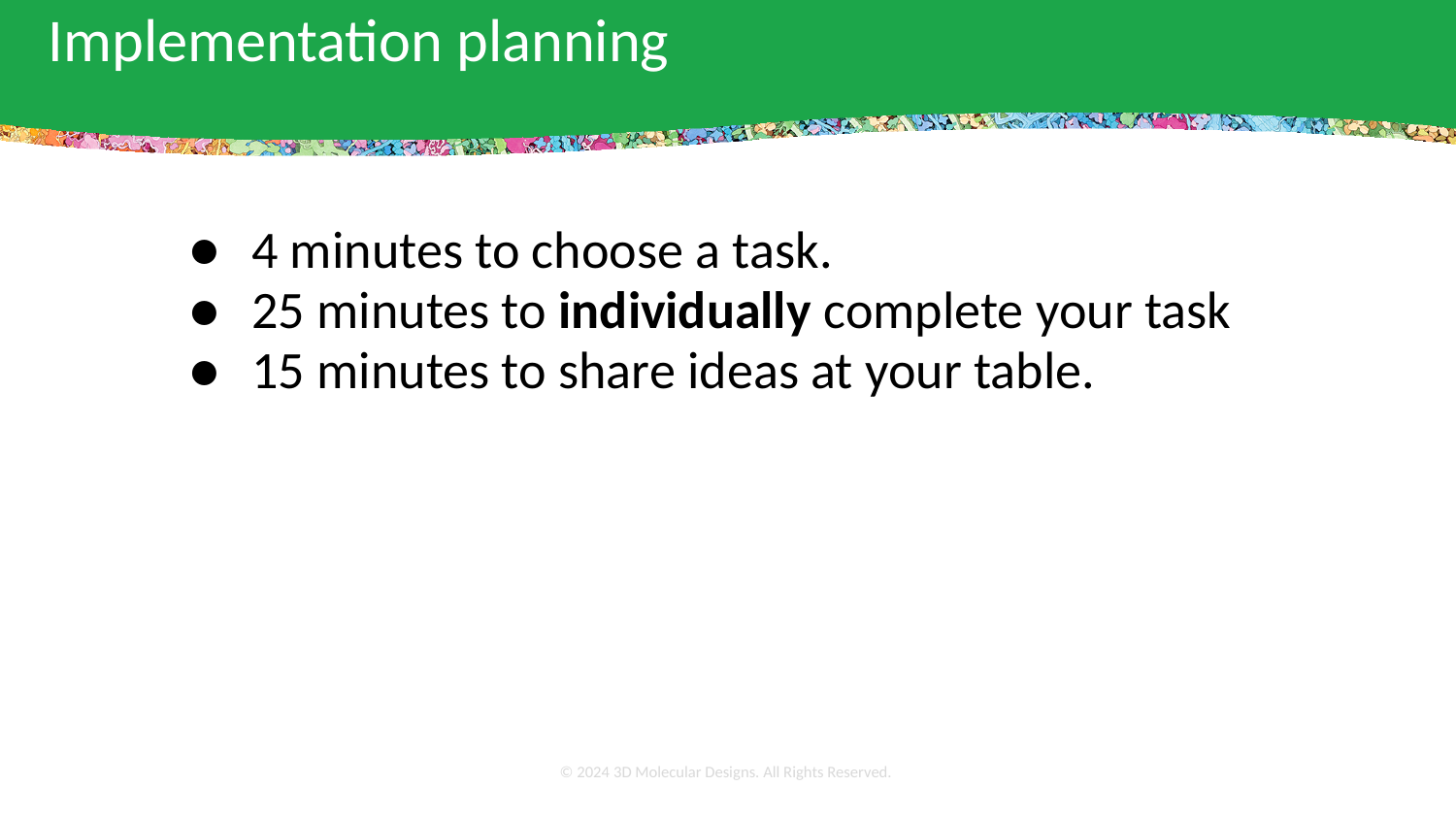

# Implementation planning
4 minutes to choose a task.
25 minutes to individually complete your task
15 minutes to share ideas at your table.